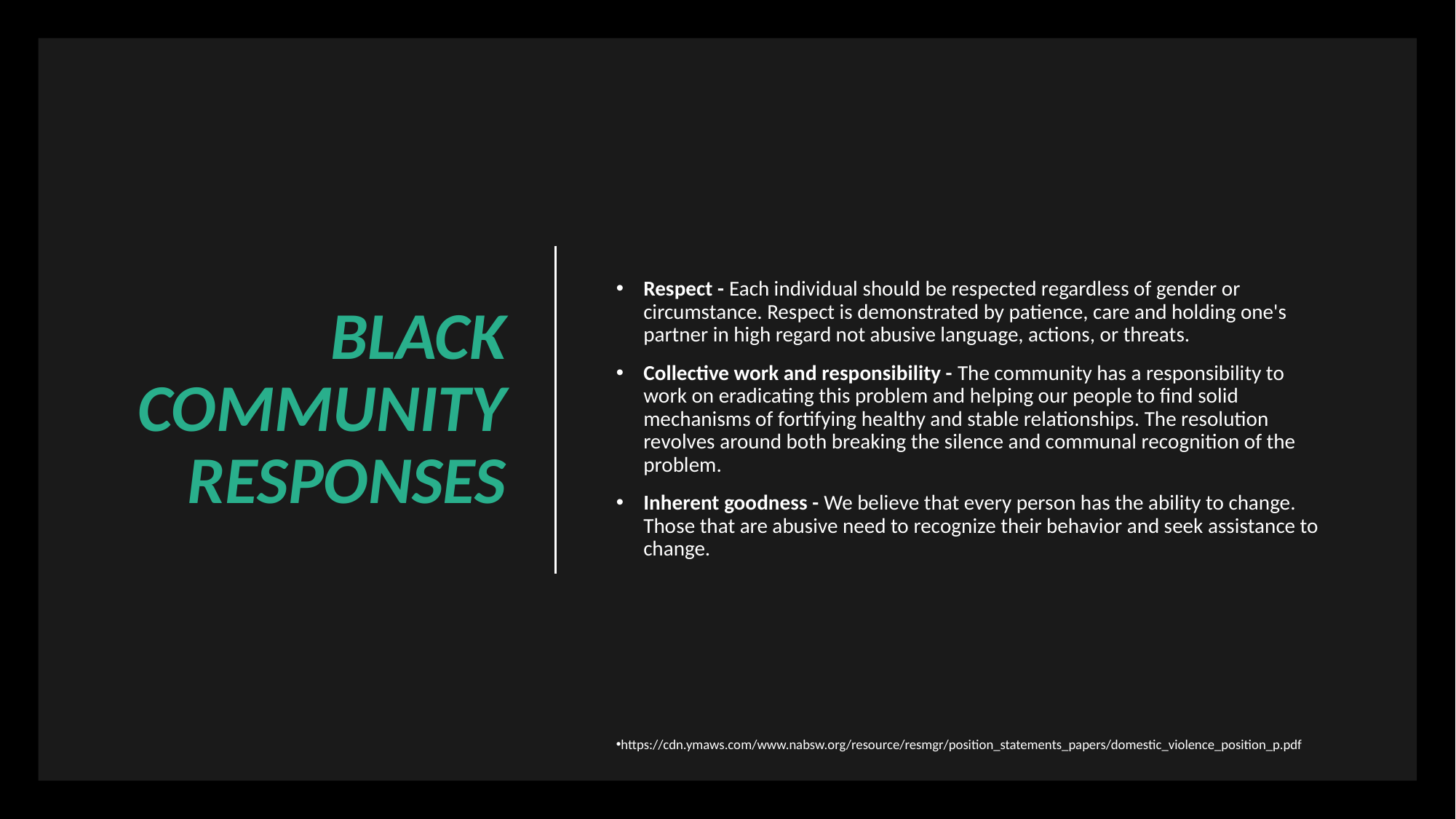

# BLACK COMMUNITY RESPONSES
Respect - Each individual should be respected regardless of gender or circumstance. Respect is demonstrated by patience, care and holding one's partner in high regard not abusive language, actions, or threats.
Collective work and responsibility - The community has a responsibility to work on eradicating this problem and helping our people to find solid mechanisms of fortifying healthy and stable relationships. The resolution revolves around both breaking the silence and communal recognition of the problem.
Inherent goodness - We believe that every person has the ability to change. Those that are abusive need to recognize their behavior and seek assistance to change.

https://cdn.ymaws.com/www.nabsw.org/resource/resmgr/position_statements_papers/domestic_violence_position_p.pdf